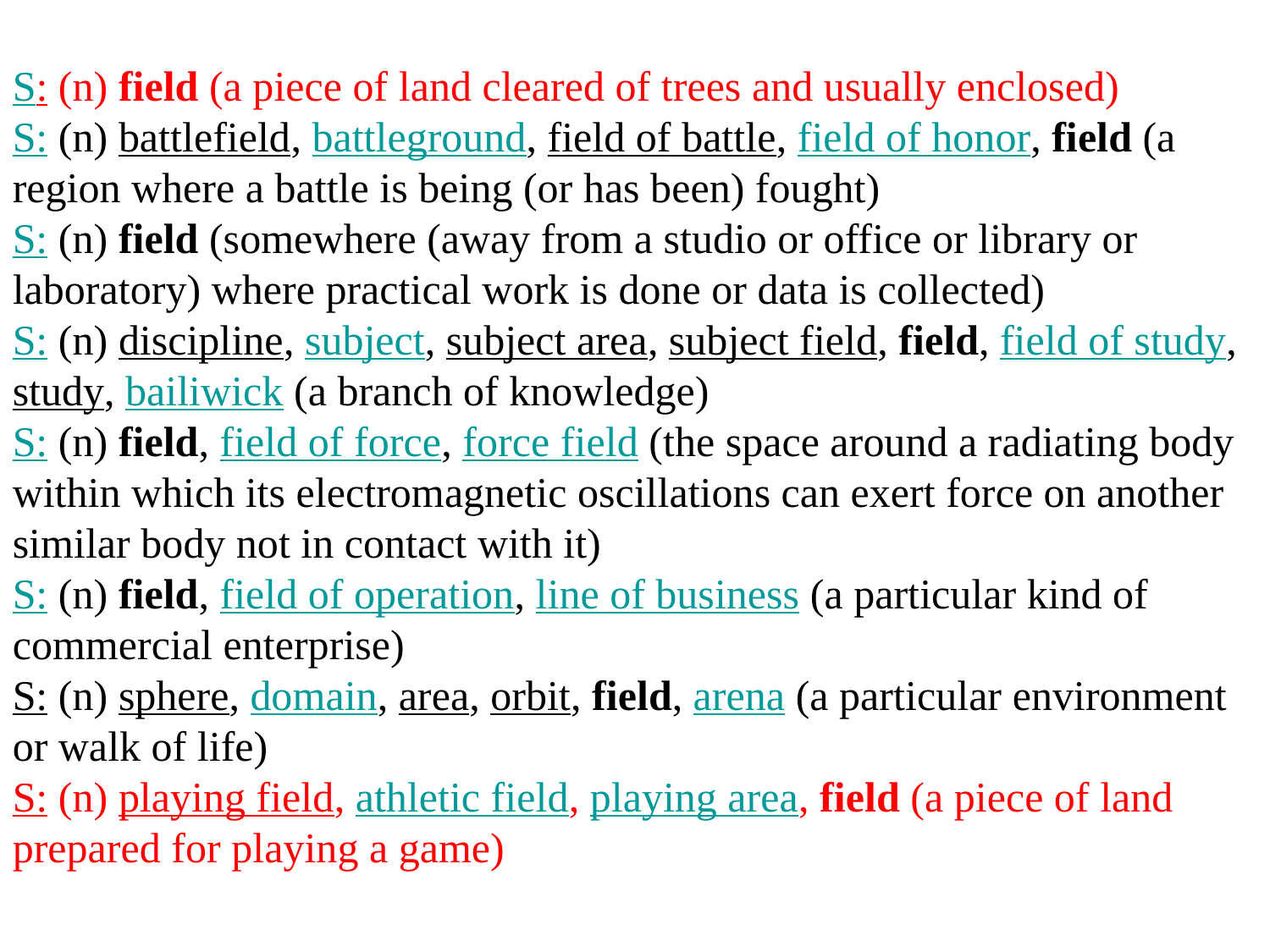

S: (n) field (a piece of land cleared of trees and usually enclosed)
S: (n) battlefield, battleground, field of battle, field of honor, field (a region where a battle is being (or has been) fought)
S: (n) field (somewhere (away from a studio or office or library or laboratory) where practical work is done or data is collected)
S: (n) discipline, subject, subject area, subject field, field, field of study, study, bailiwick (a branch of knowledge)
S: (n) field, field of force, force field (the space around a radiating body within which its electromagnetic oscillations can exert force on another similar body not in contact with it)
S: (n) field, field of operation, line of business (a particular kind of commercial enterprise)
S: (n) sphere, domain, area, orbit, field, arena (a particular environment or walk of life)
S: (n) playing field, athletic field, playing area, field (a piece of land prepared for playing a game)